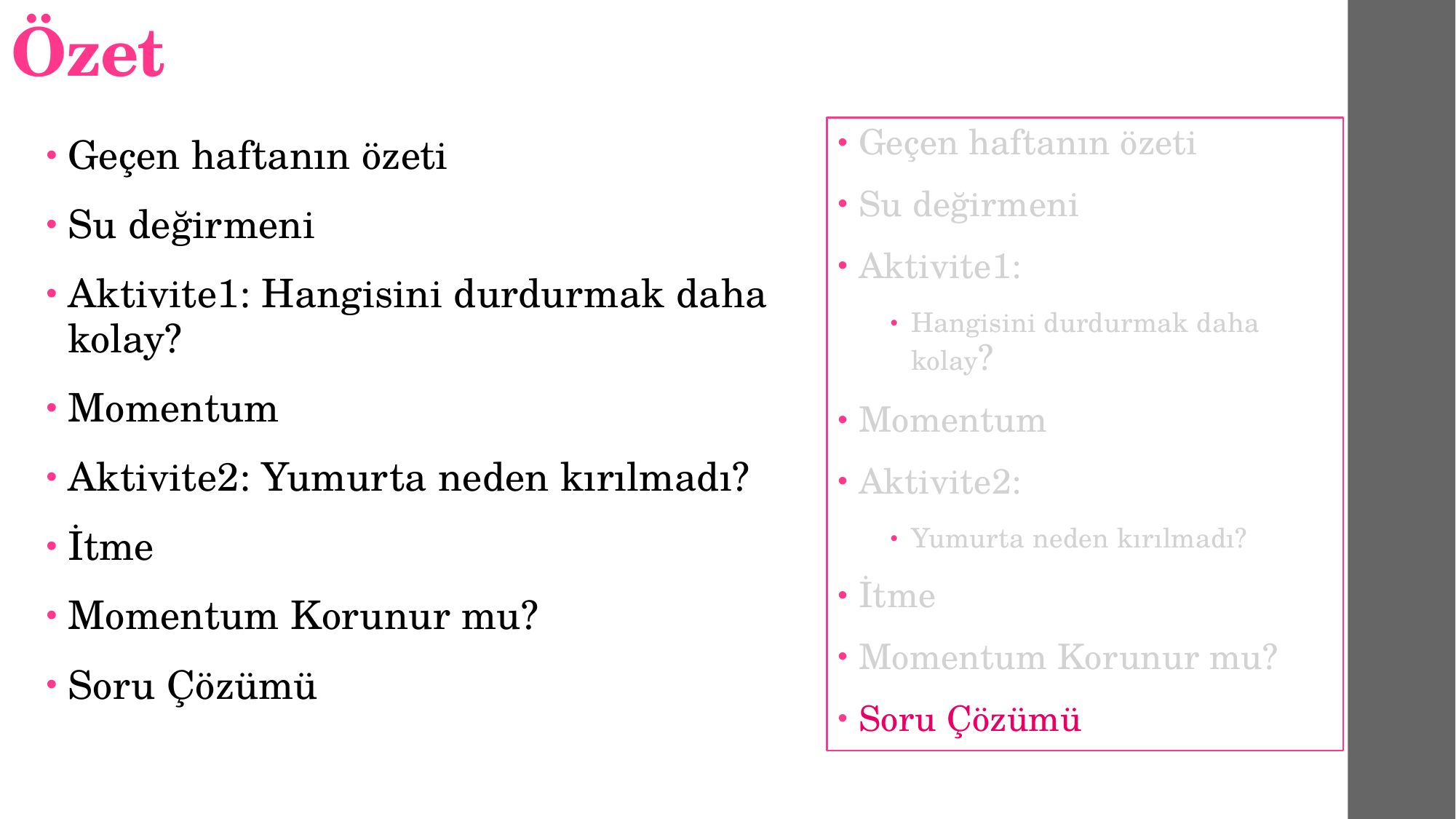

# Özet
Geçen haftanın özeti
Su değirmeni
Aktivite1:
Hangisini durdurmak daha kolay?
Momentum
Aktivite2:
Yumurta neden kırılmadı?
İtme
Momentum Korunur mu?
Soru Çözümü
Geçen haftanın özeti
Su değirmeni
Aktivite1: Hangisini durdurmak daha kolay?
Momentum
Aktivite2: Yumurta neden kırılmadı?
İtme
Momentum Korunur mu?
Soru Çözümü